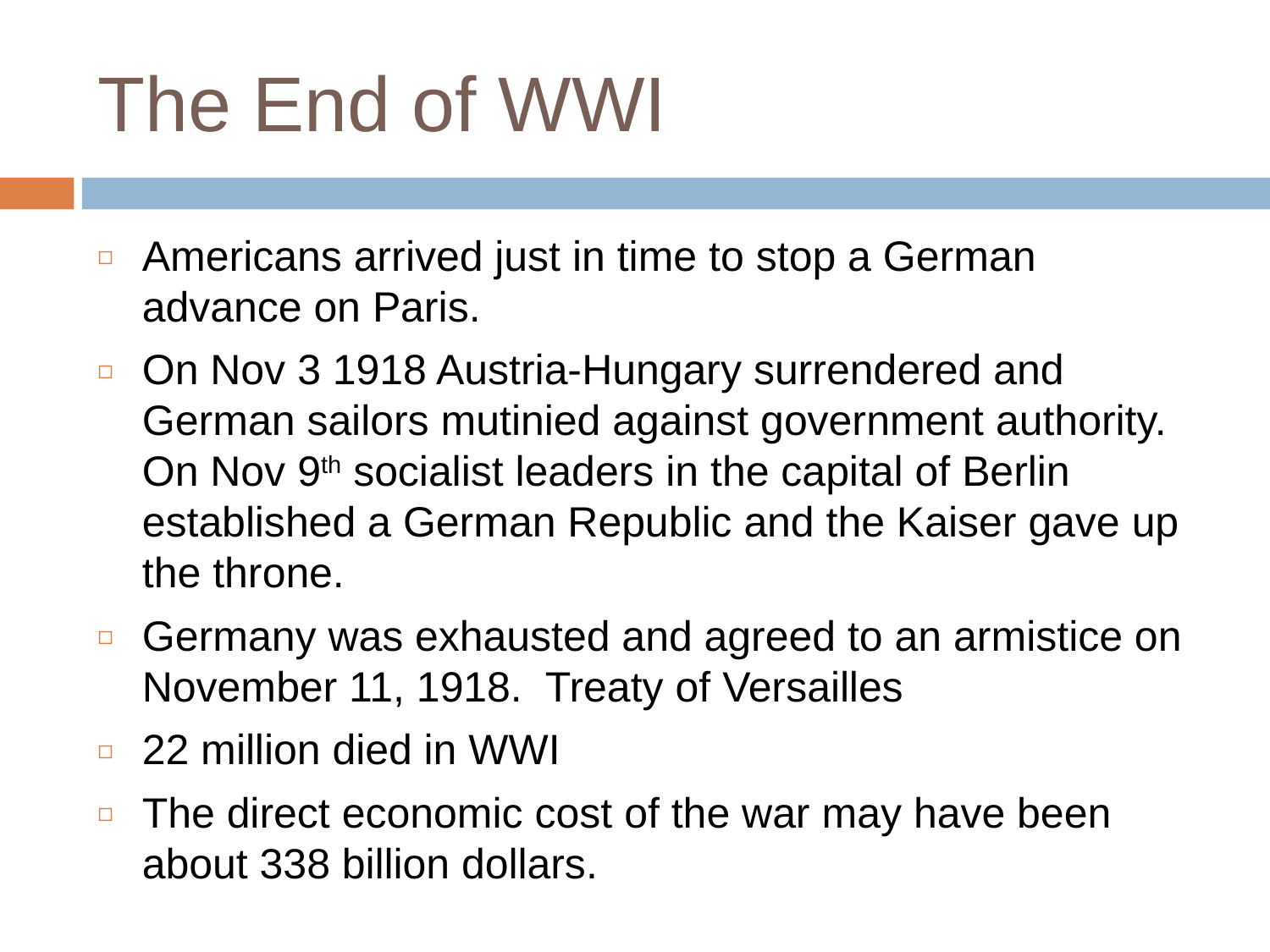

# The End of WWI
Americans arrived just in time to stop a German advance on Paris.
On Nov 3 1918 Austria-Hungary surrendered and German sailors mutinied against government authority.  On Nov 9th socialist leaders in the capital of Berlin established a German Republic and the Kaiser gave up the throne.
Germany was exhausted and agreed to an armistice on November 11, 1918.  Treaty of Versailles
22 million died in WWI
The direct economic cost of the war may have been about 338 billion dollars.